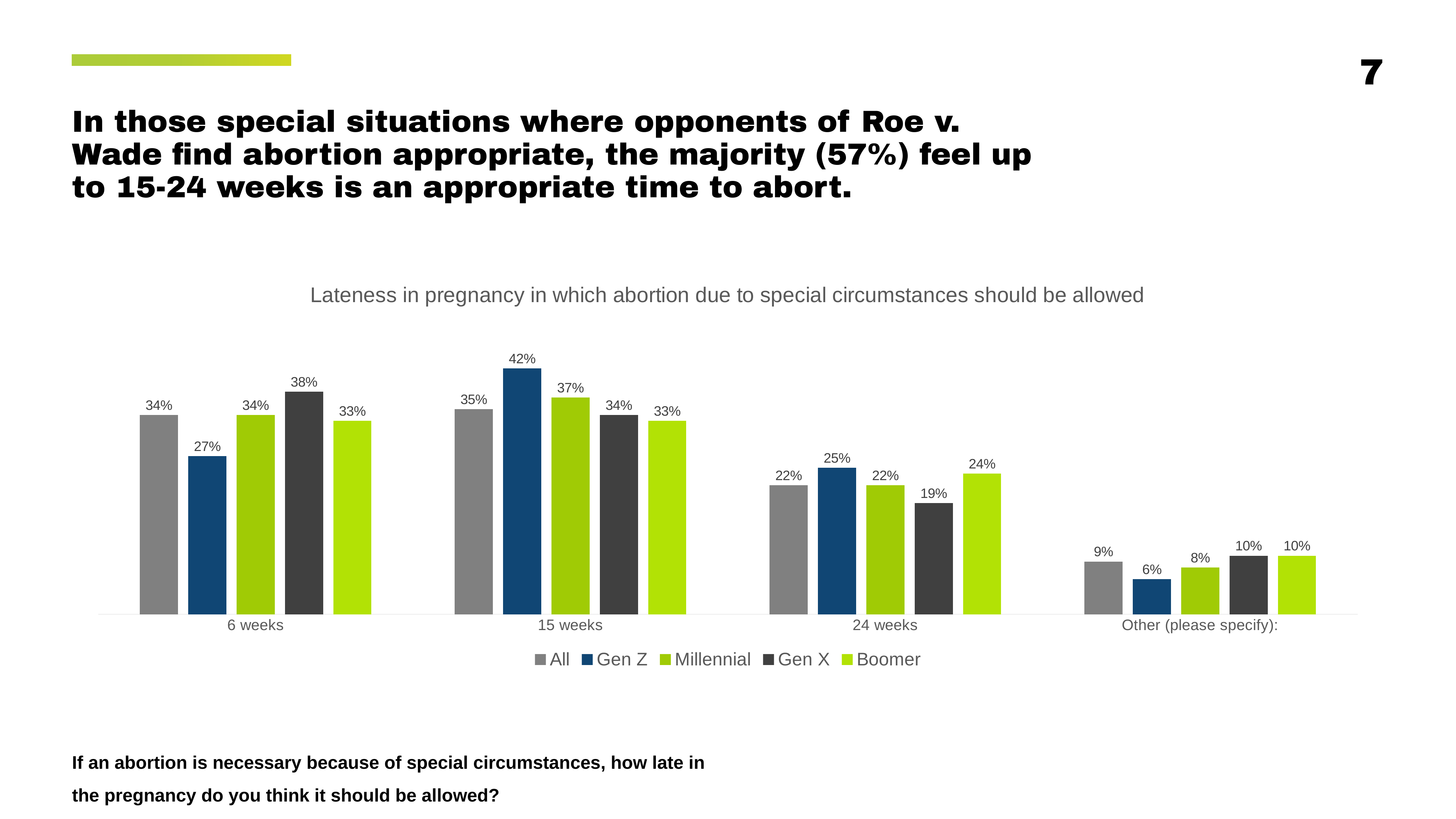

7
In those special situations where opponents of Roe v. Wade find abortion appropriate, the majority (57%) feel up to 15-24 weeks is an appropriate time to abort.

### Chart: Lateness in pregnancy in which abortion due to special circumstances should be allowed

| Category | All | Gen Z | Millennial | Gen X | Boomer |
|---|---|---|---|---|---|
| 6 weeks | 0.34 | 0.27 | 0.34 | 0.38 | 0.33 |
| 15 weeks | 0.35 | 0.42 | 0.37 | 0.34 | 0.33 |
| 24 weeks | 0.22 | 0.25 | 0.22 | 0.19 | 0.24 |
| Other (please specify): | 0.09 | 0.06 | 0.08 | 0.1 | 0.1 |
If an abortion is necessary because of special circumstances, how late in the pregnancy do you think it should be allowed?